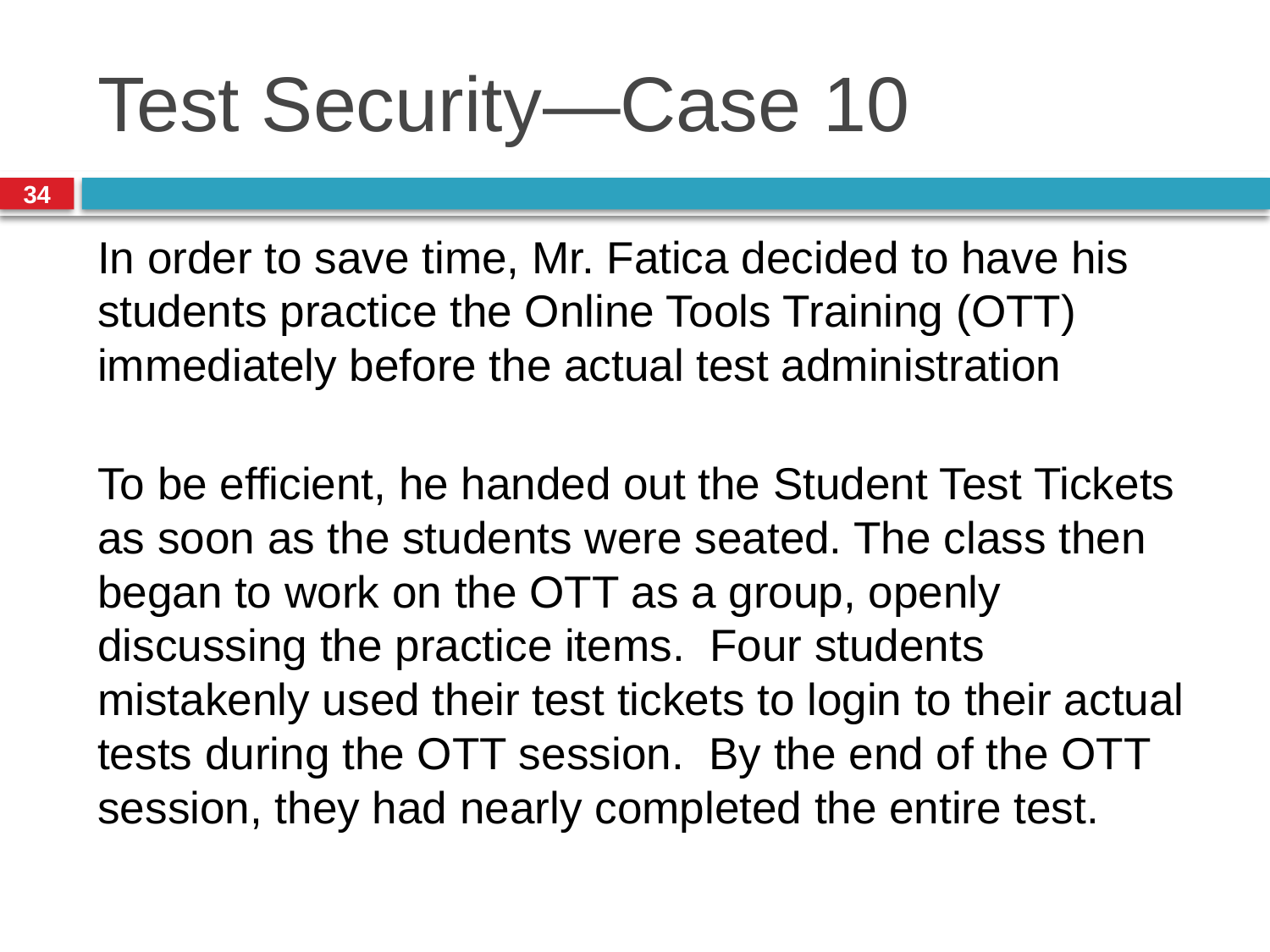

# Test Security—Case 10
34
In order to save time, Mr. Fatica decided to have his students practice the Online Tools Training (OTT) immediately before the actual test administration

To be efficient, he handed out the Student Test Tickets as soon as the students were seated. The class then began to work on the OTT as a group, openly discussing the practice items.  Four students mistakenly used their test tickets to login to their actual tests during the OTT session.  By the end of the OTT session, they had nearly completed the entire test.